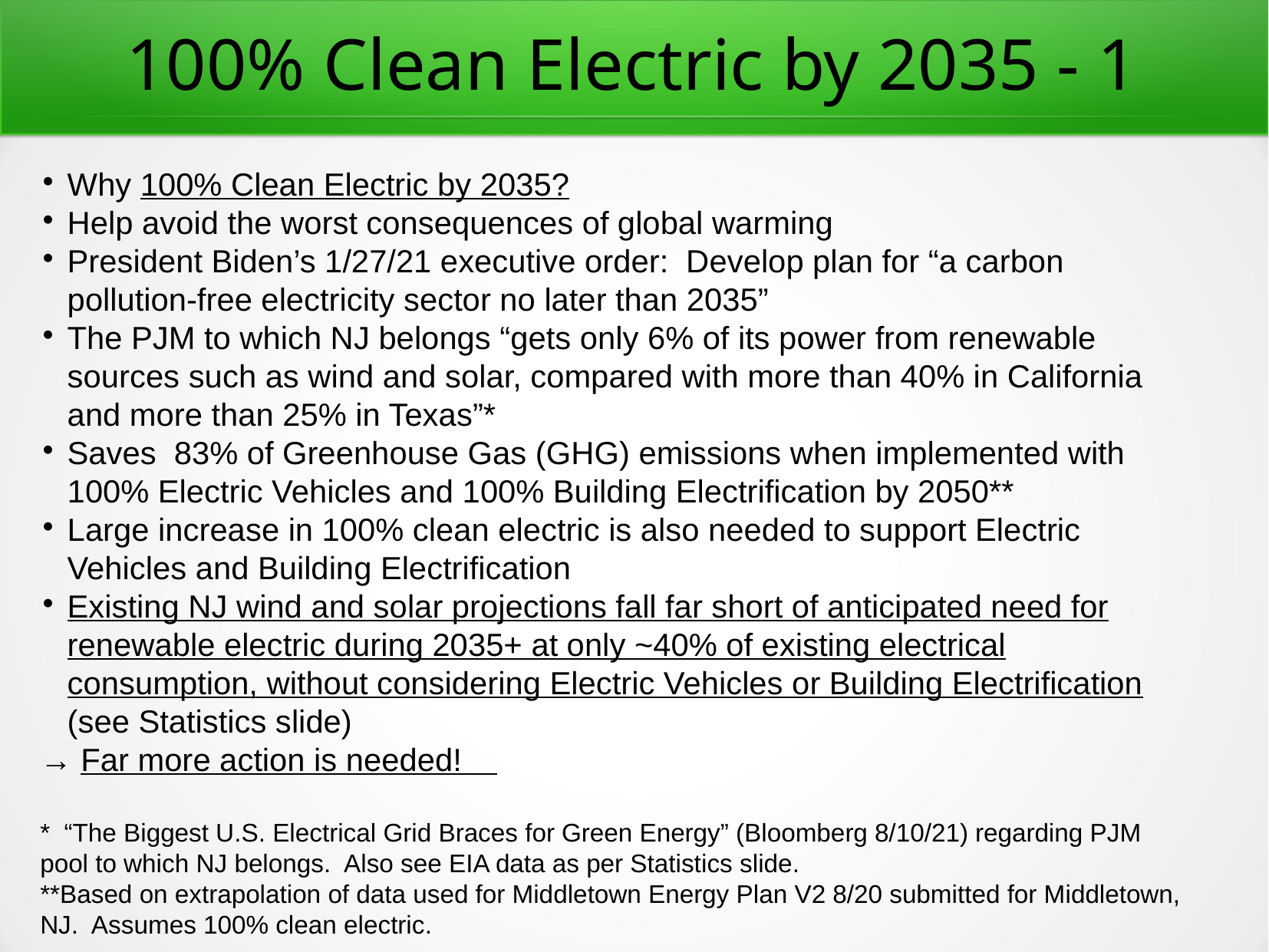

100% Clean Electric by 2035 - 1

Why 100% Clean Electric by 2035?
Help avoid the worst consequences of global warming
President Biden’s 1/27/21 executive order:  Develop plan for “a carbon pollution-free electricity sector no later than 2035”
The PJM to which NJ belongs “gets only 6% of its power from renewable sources such as wind and solar, compared with more than 40% in California and more than 25% in Texas”*
Saves  83% of Greenhouse Gas (GHG) emissions when implemented with 100% Electric Vehicles and 100% Building Electrification by 2050**
Large increase in 100% clean electric is also needed to support Electric Vehicles and Building Electrification
Existing NJ wind and solar projections fall far short of anticipated need for renewable electric during 2035+ at only ~40% of existing electrical consumption, without considering Electric Vehicles or Building Electrification  (see Statistics slide)
→ Far more action is needed!

*  “The Biggest U.S. Electrical Grid Braces for Green Energy” (Bloomberg 8/10/21) regarding PJM pool to which NJ belongs.  Also see EIA data as per Statistics slide.
**Based on extrapolation of data used for Middletown Energy Plan V2 8/20 submitted for Middletown, NJ.  Assumes 100% clean electric.